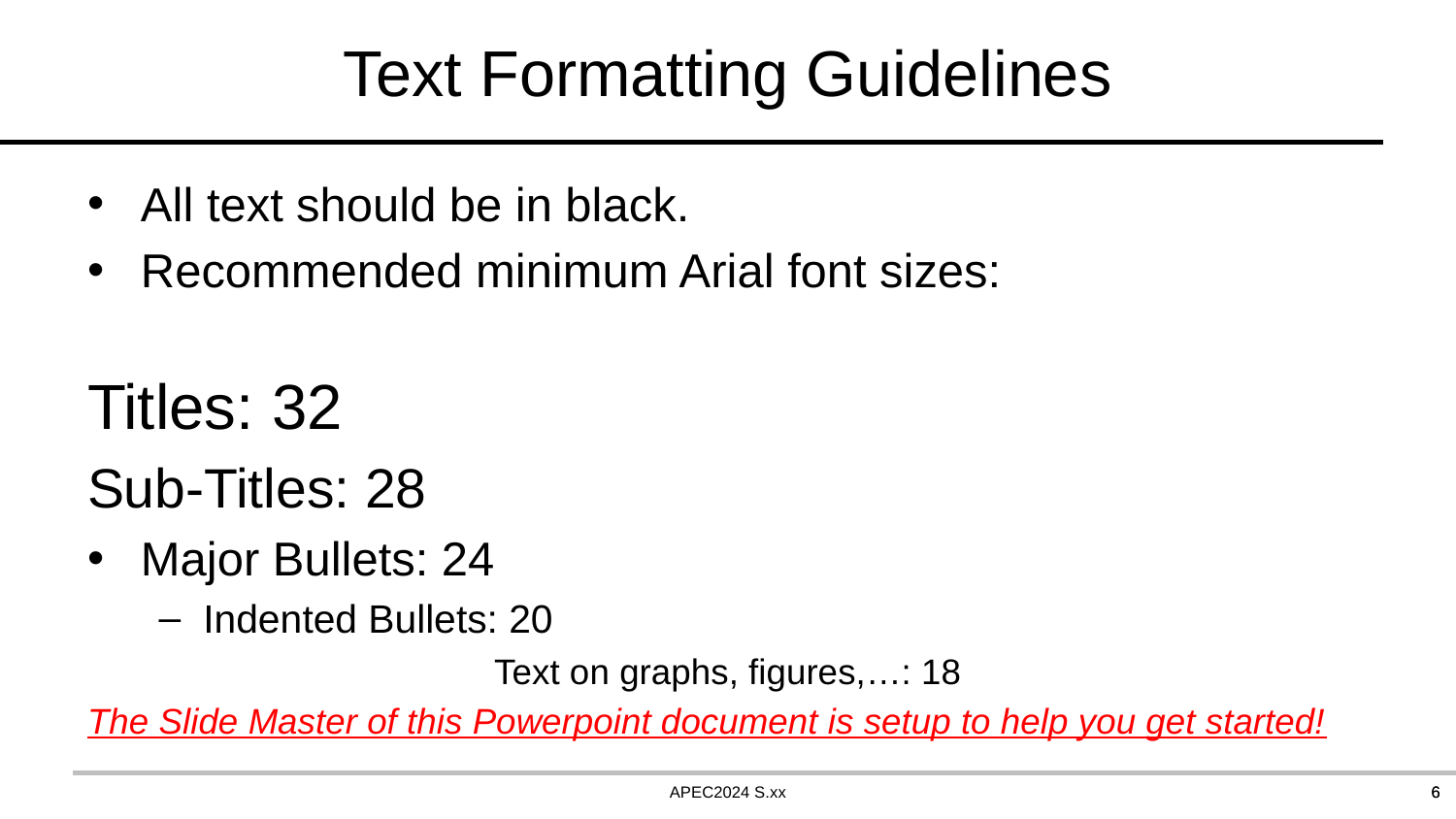

# Text Formatting Guidelines
All text should be in black.
Recommended minimum Arial font sizes:

Titles: 32
Sub-Titles: 28
Major Bullets: 24
Indented Bullets: 20
Text on graphs, figures,…: 18
The Slide Master of this Powerpoint document is setup to help you get started!

APEC2024 S.xx